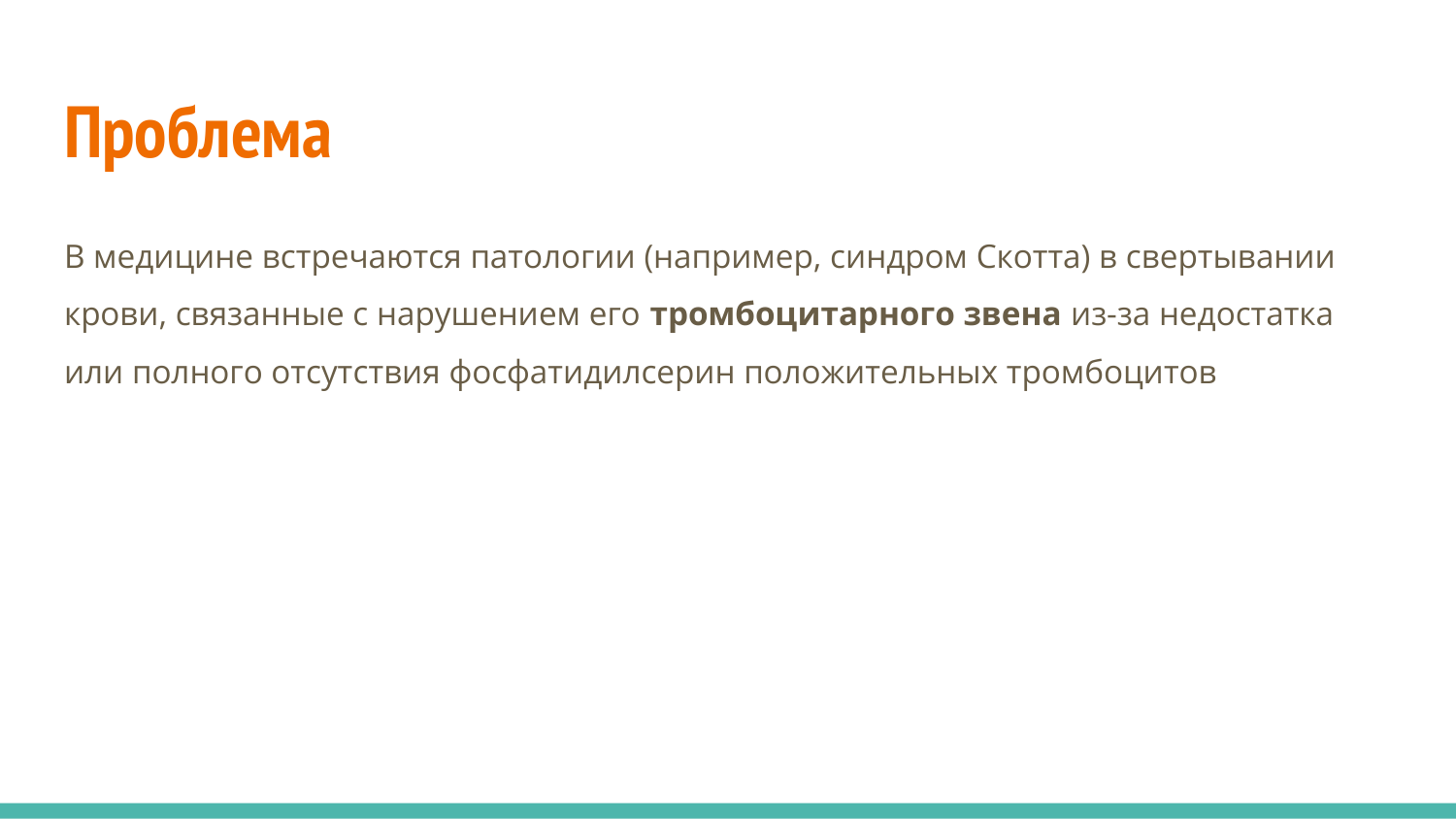

# Проблема
В медицине встречаются патологии (например, синдром Скотта) в свертывании крови, связанные с нарушением его тромбоцитарного звена из-за недостатка или полного отсутствия фосфатидилсерин положительных тромбоцитов